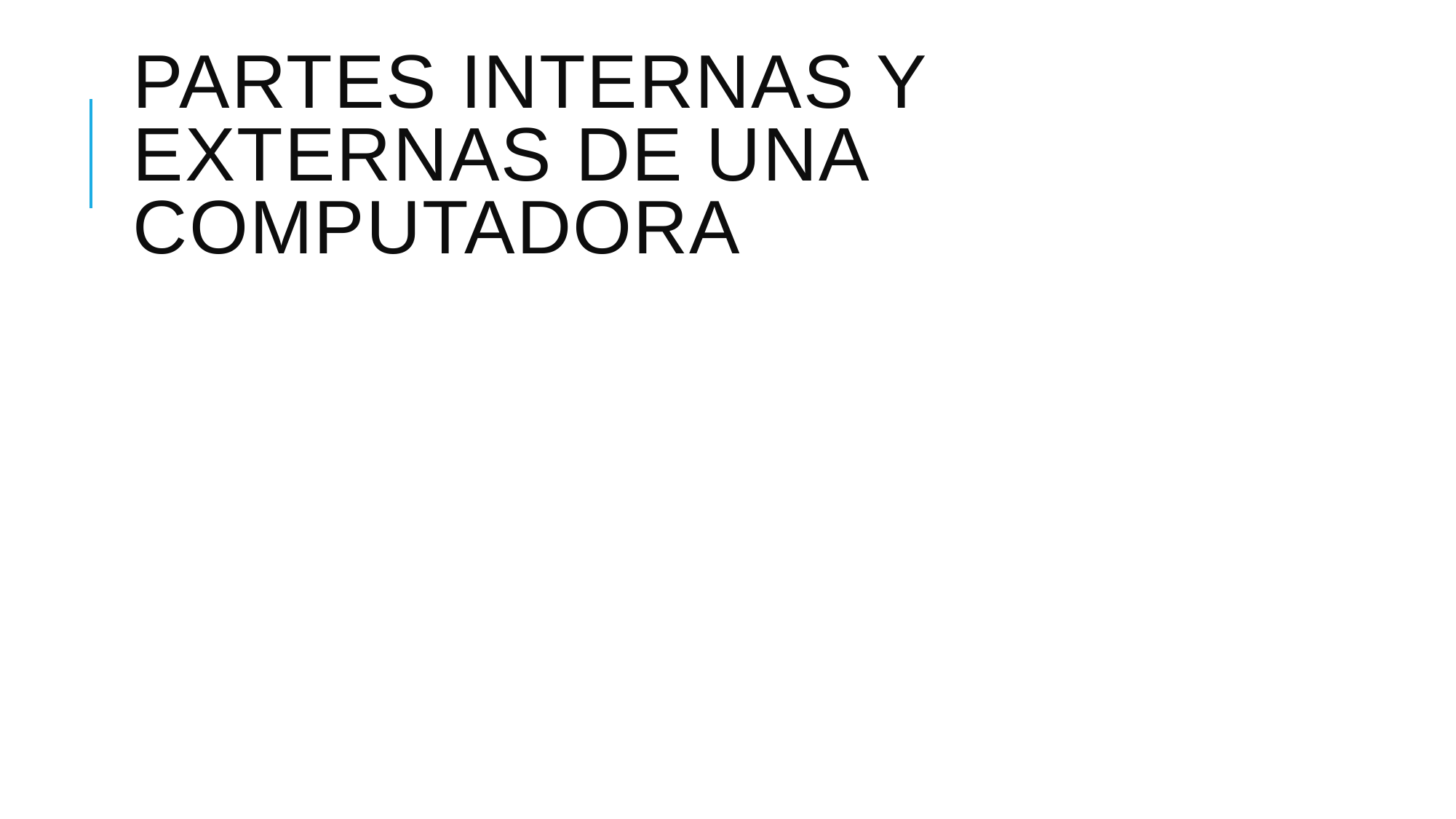

# Partes Internas y Externas de una computadora